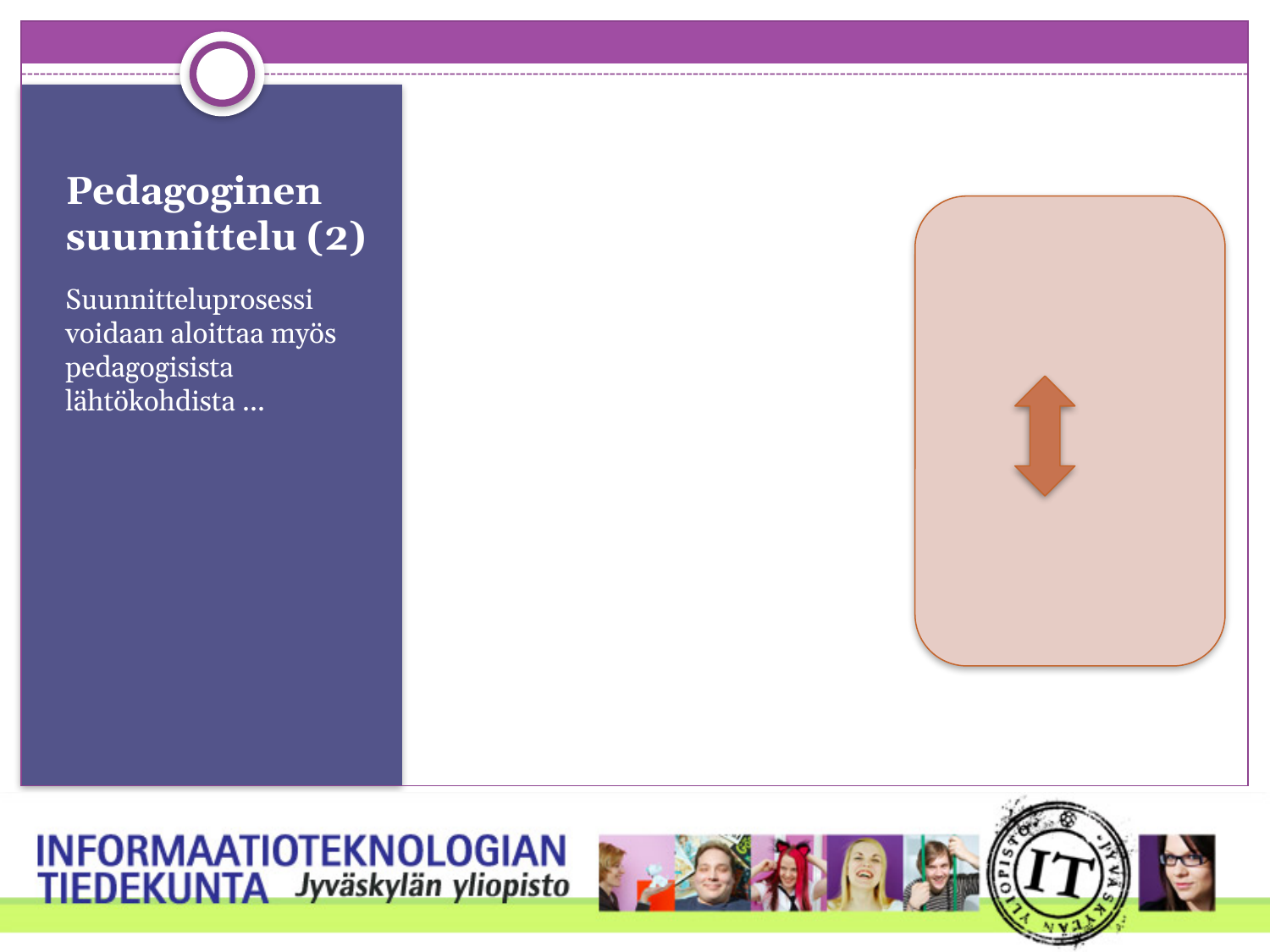

# Pedagoginen suunnittelu (2)

Suunnitteluprosessi voidaan aloittaa myös pedagogisista lähtökohdista ...